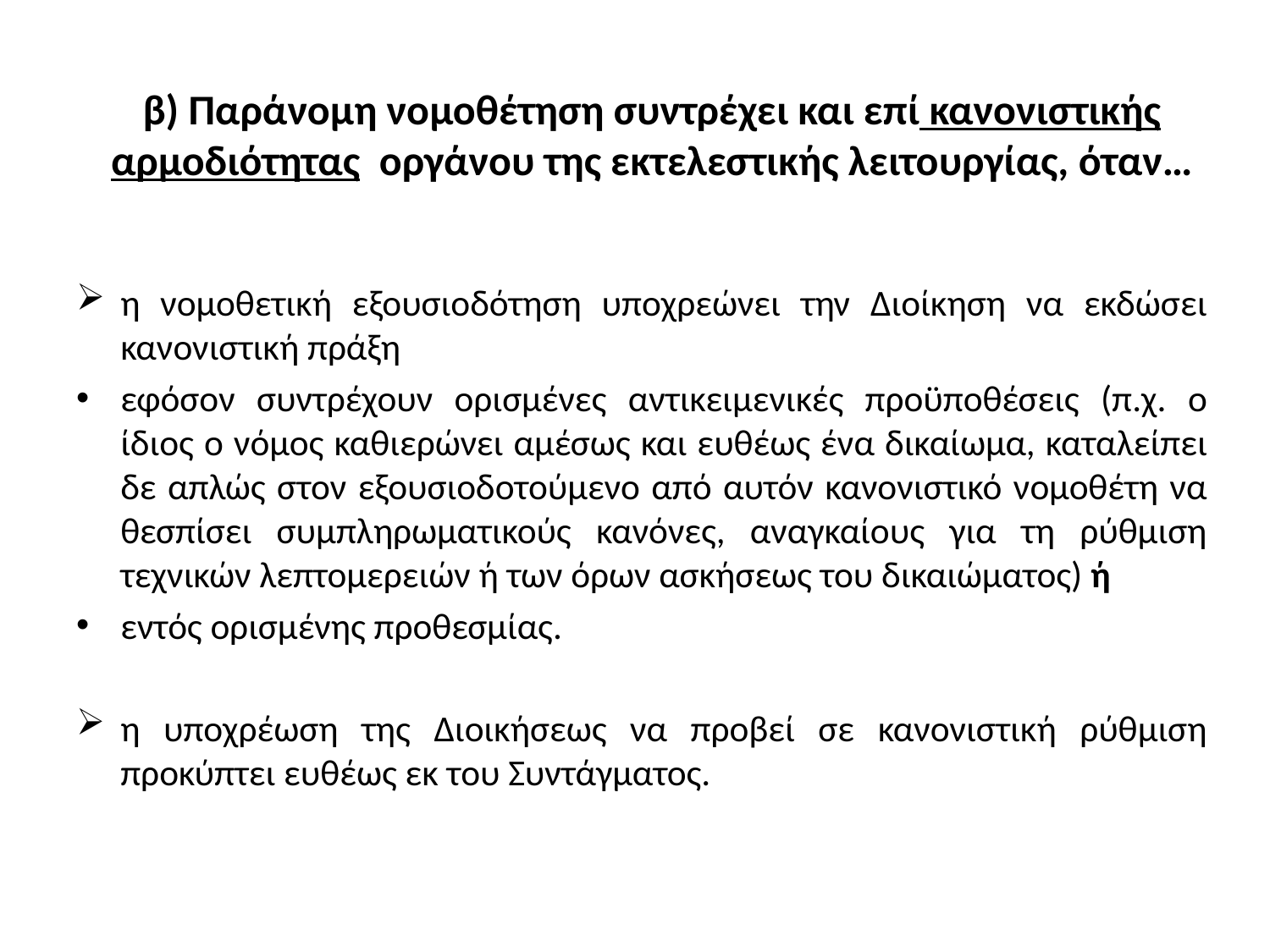

# β) Παράνομη νομοθέτηση συντρέχει και επί κανονιστικής αρμοδιότητας  οργάνου της εκτελεστικής λειτουργίας, όταν…

η νομοθετική εξουσιοδότηση υποχρεώνει την Διοίκηση να εκδώσει κανονιστική πράξη
εφόσον συντρέχουν ορισμένες αντικειμενικές προϋποθέσεις (π.χ. ο ίδιος ο νόμος καθιερώνει αμέσως και ευθέως ένα δικαίωμα, καταλείπει δε απλώς στον εξουσιοδοτούμενο από αυτόν κανονιστικό νομοθέτη να θεσπίσει συμπληρωματικούς κανόνες, αναγκαίους για τη ρύθμιση τεχνικών λεπτομερειών ή των όρων ασκήσεως του δικαιώματος) ή
εντός ορισμένης προθεσμίας.

η υποχρέωση της Διοικήσεως να προβεί σε κανονιστική ρύθμιση προκύπτει ευθέως εκ του Συντάγματος.